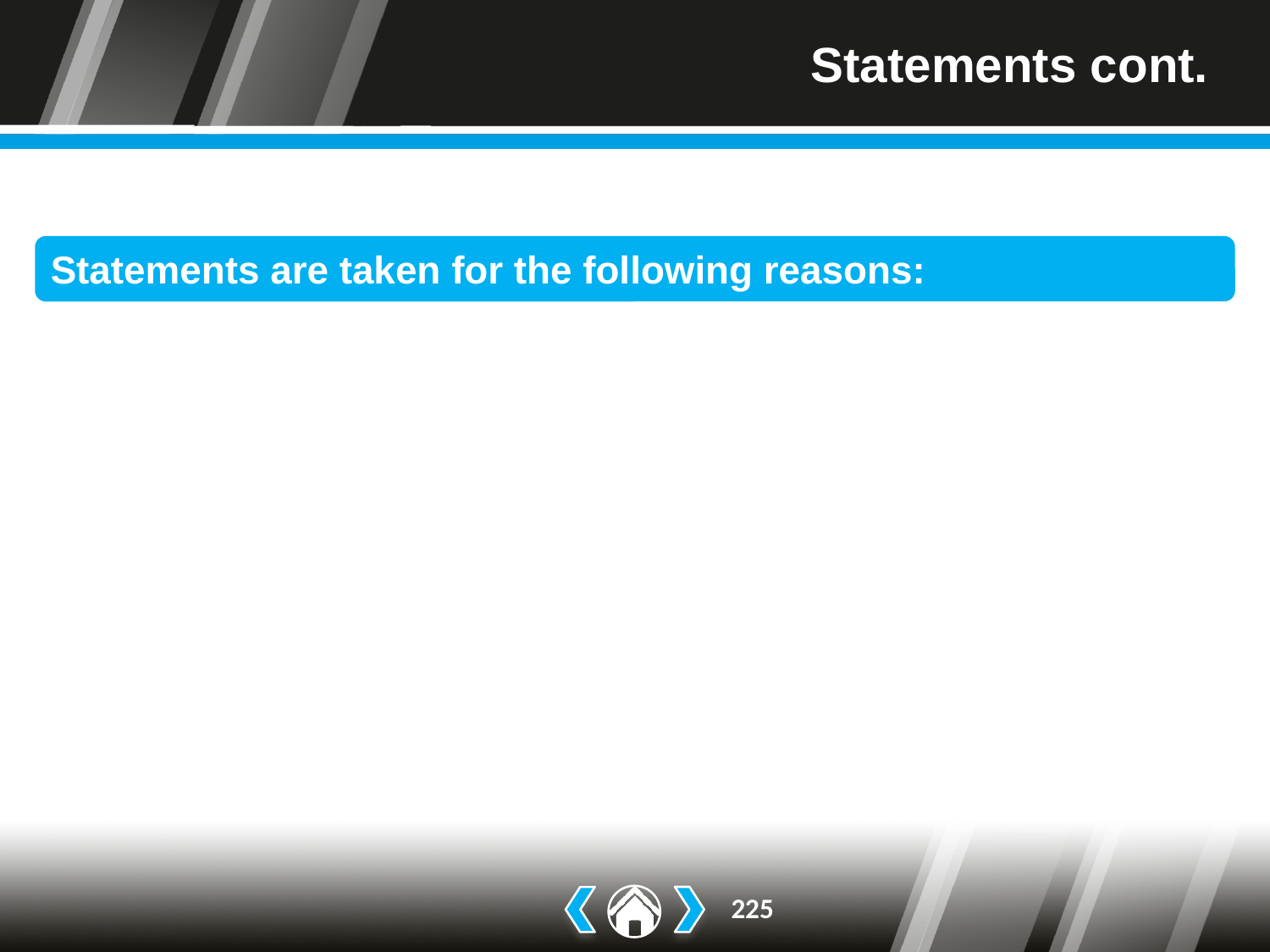

# Statements cont.
Statements are taken for the following reasons:
to allow police officers to collate and evaluate evidence during investigations
to record witnesses’ evidence as soon as is practicable
after an incident
to submit as evidence (when not contested) in court
to save the attendance of a witness
to refresh a witness’s memory prior to actually giving evidence in court.